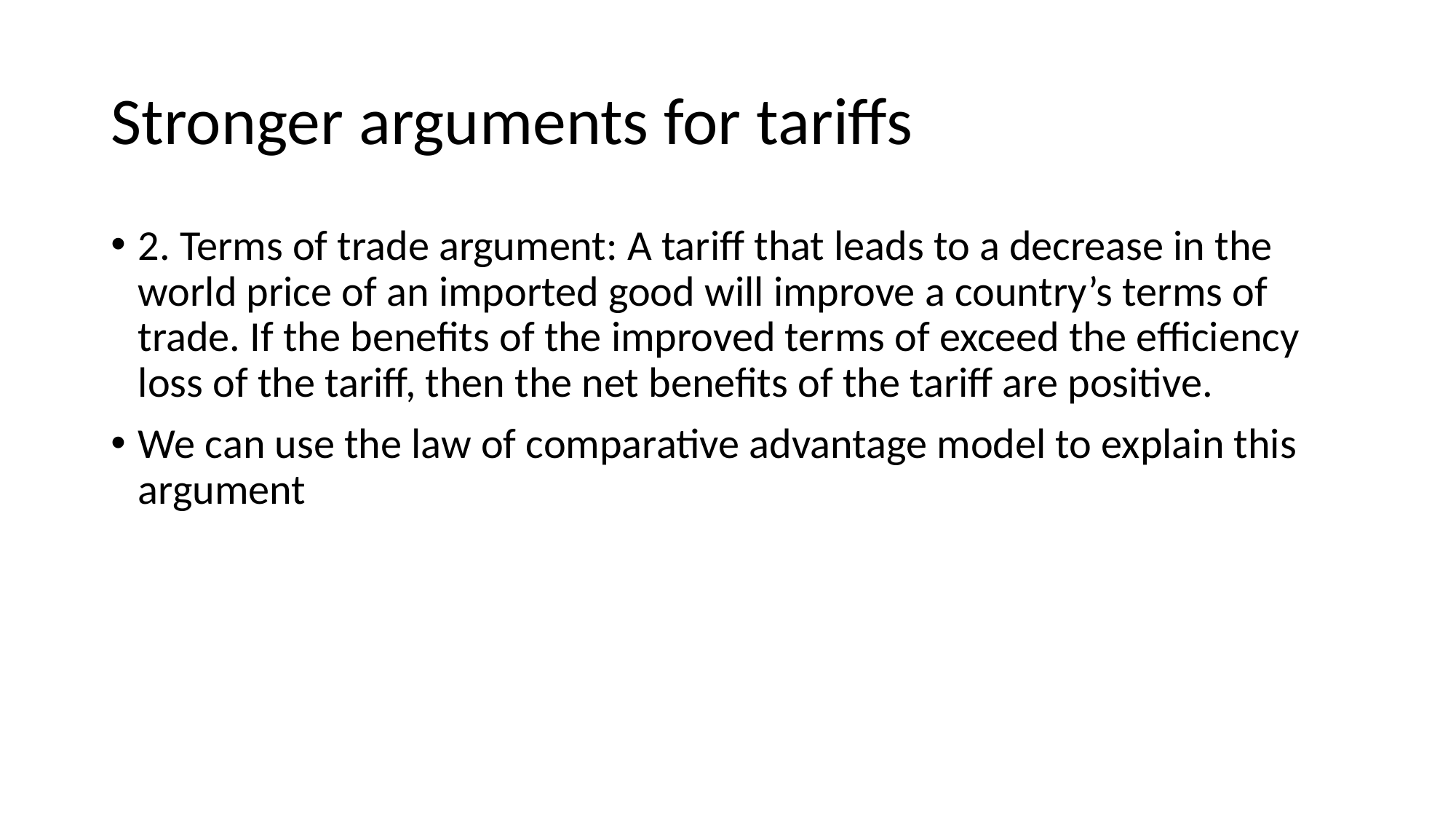

# Stronger arguments for tariffs
2. Terms of trade argument: A tariff that leads to a decrease in the world price of an imported good will improve a country’s terms of trade. If the benefits of the improved terms of exceed the efficiency loss of the tariff, then the net benefits of the tariff are positive.
We can use the law of comparative advantage model to explain this argument